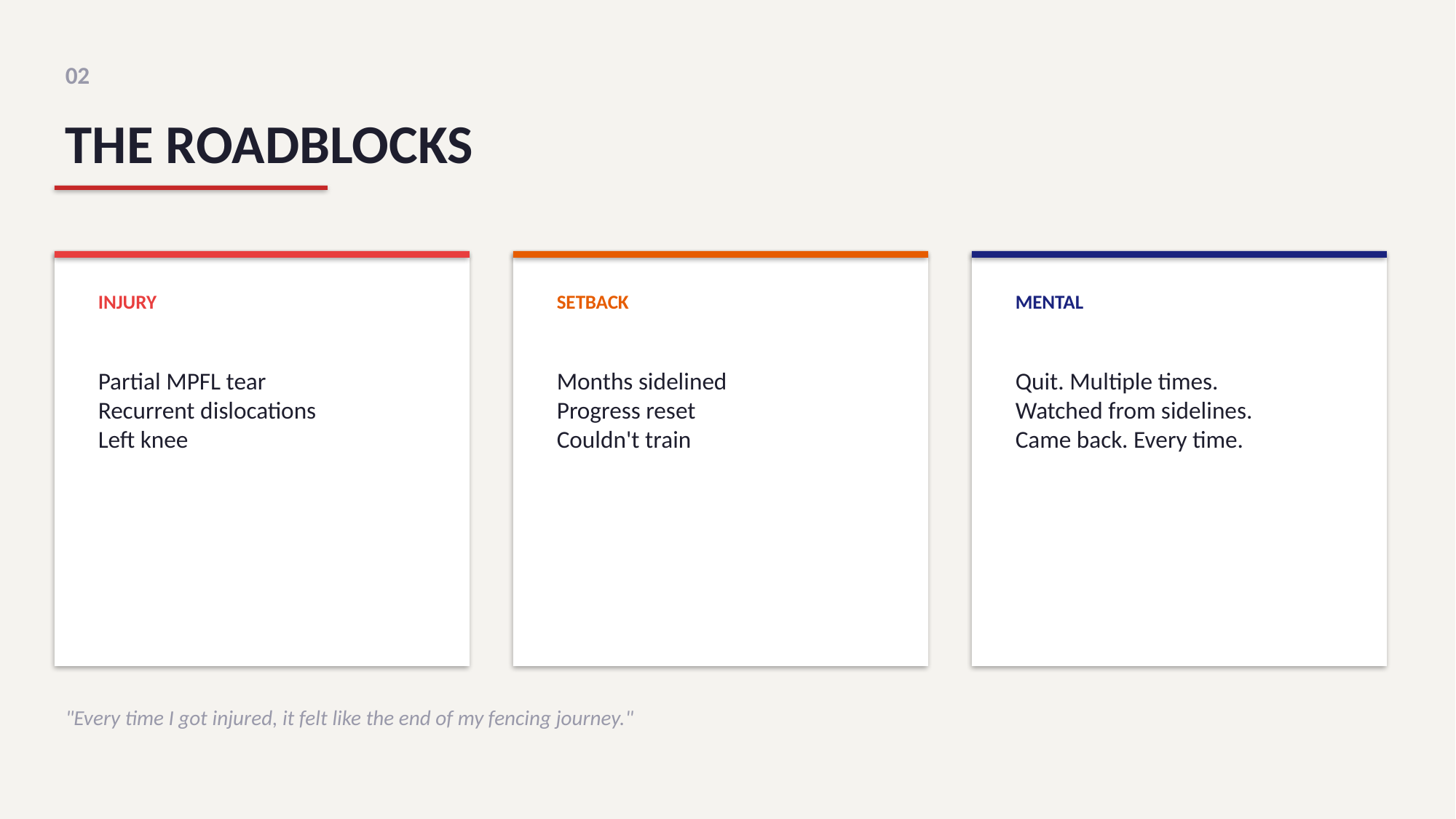

02
THE ROADBLOCKS

INJURY
SETBACK
MENTAL
Partial MPFL tear
Recurrent dislocations
Left knee
Months sidelined
Progress reset
Couldn't train
Quit. Multiple times.
Watched from sidelines.
Came back. Every time.
"Every time I got injured, it felt like the end of my fencing journey."